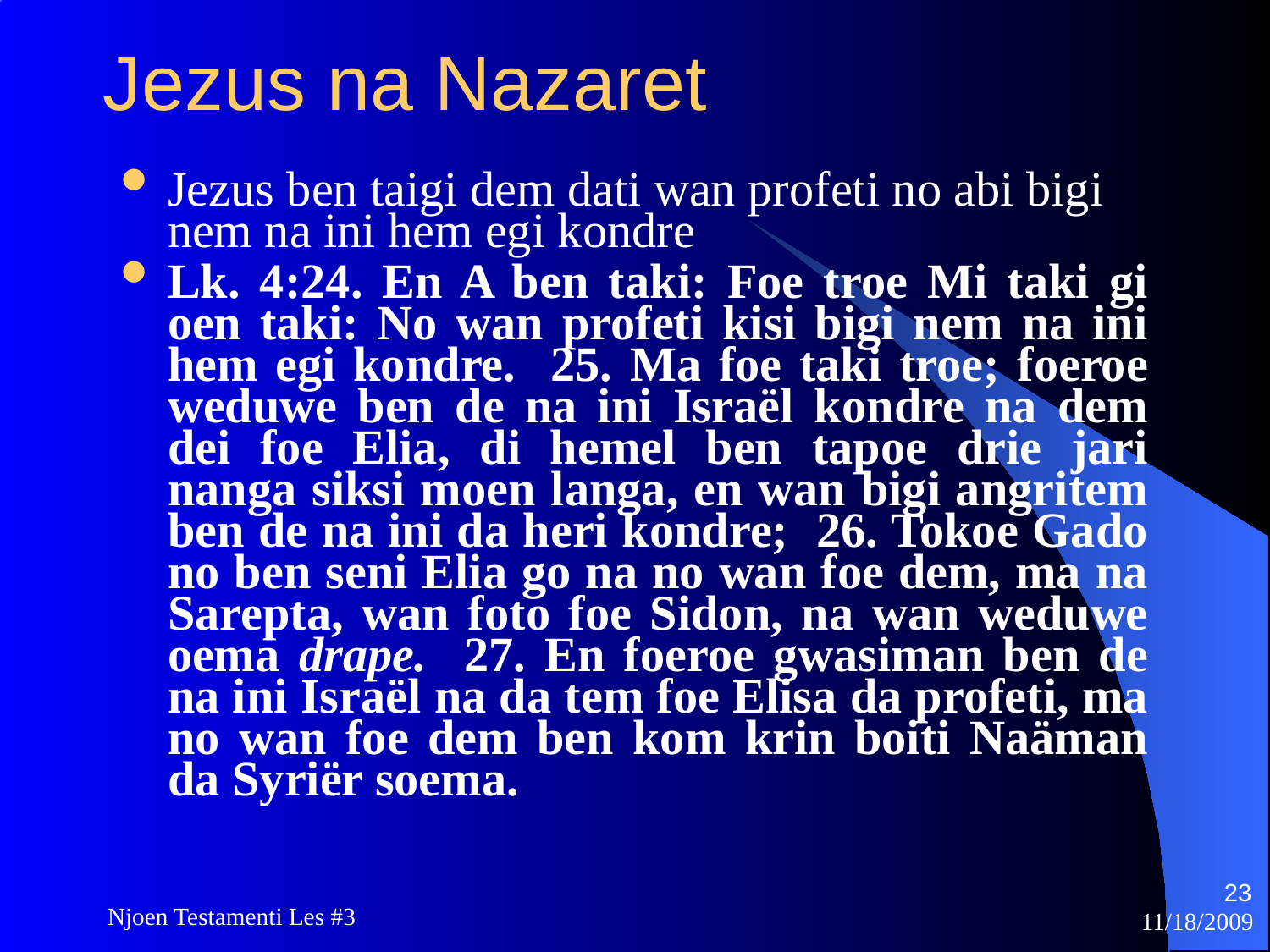

# Jezus na Nazaret
Jezus ben taigi dem dati wan profeti no abi bigi nem na ini hem egi kondre
Lk. 4:24. En A ben taki: Foe troe Mi taki gi oen taki: No wan profeti kisi bigi nem na ini hem egi kondre.  25. Ma foe taki troe; foeroe weduwe ben de na ini Israël kondre na dem dei foe Elia, di hemel ben tapoe drie jari nanga siksi moen langa, en wan bigi angritem ben de na ini da heri kondre;  26. Tokoe Gado no ben seni Elia go na no wan foe dem, ma na Sarepta, wan foto foe Sidon, na wan weduwe oema drape.  27. En foeroe gwasiman ben de na ini Israël na da tem foe Elisa da profeti, ma no wan foe dem ben kom krin boiti Naäman da Syriër soema.
23
Njoen Testamenti Les #3
11/18/2009